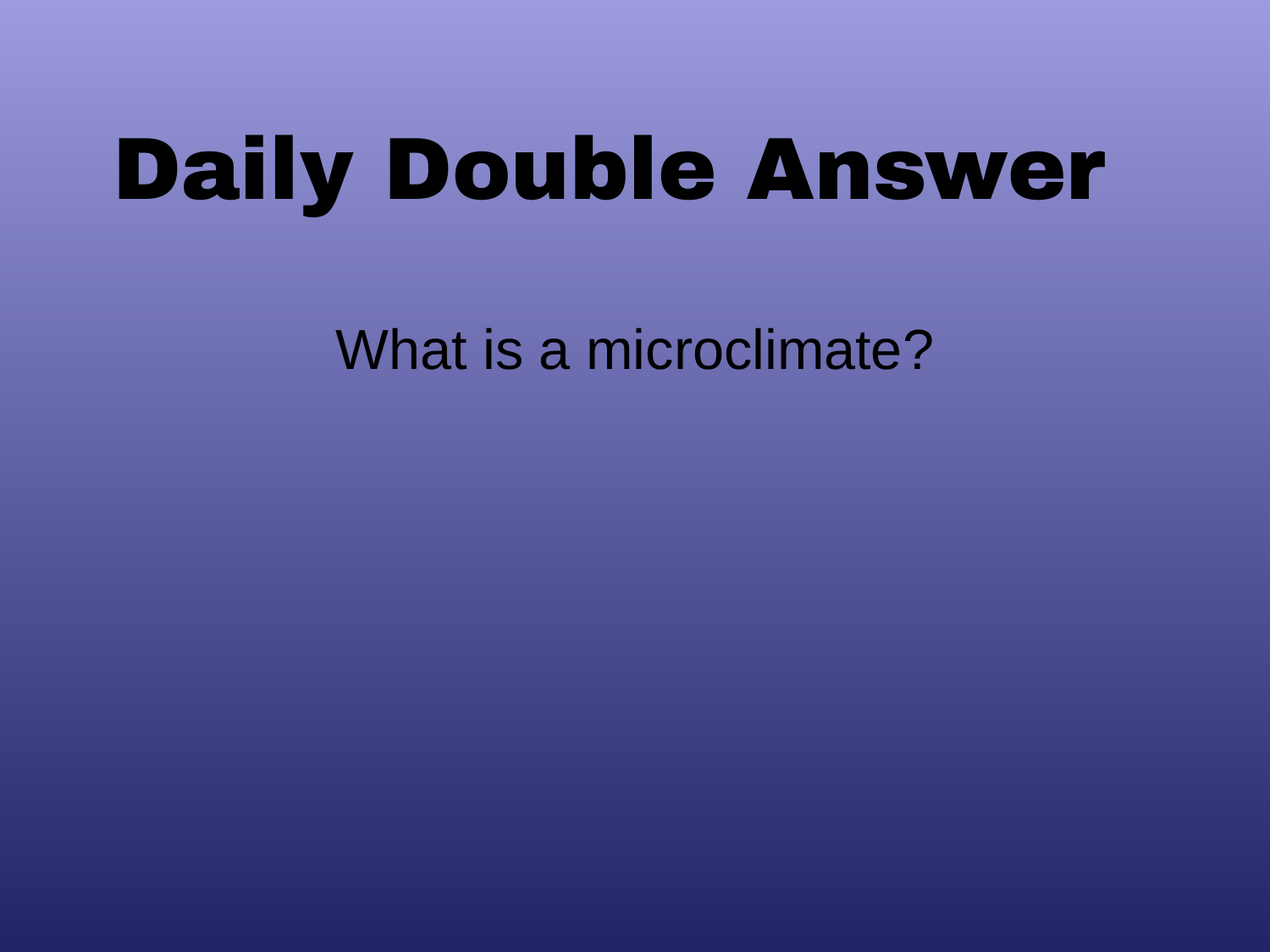

# Daily Double Answer
What is a microclimate?